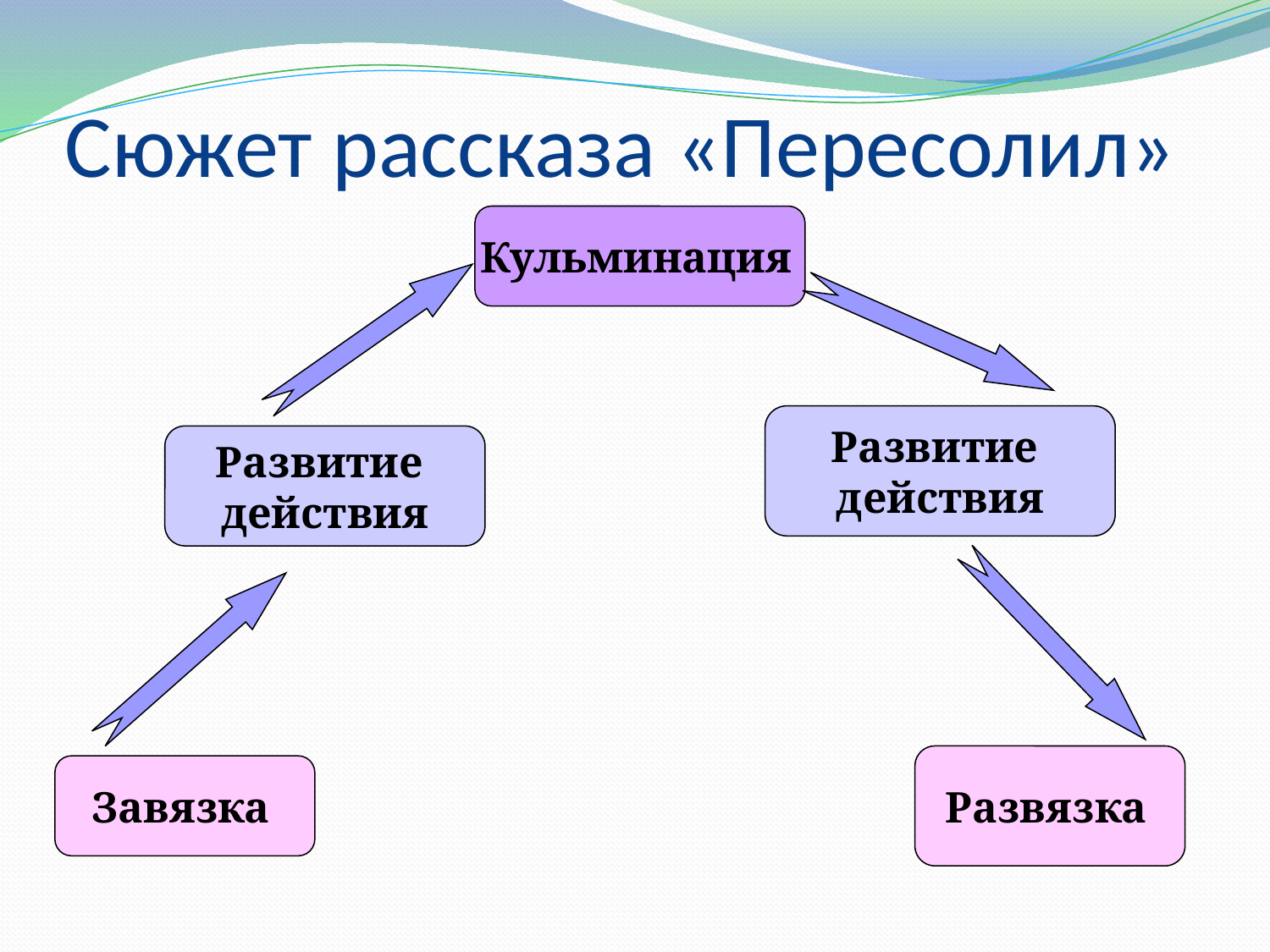

# Сюжет рассказа «Пересолил»
Кульминация

Развитие
действия
Развитие
действия

Развязка
Завязка